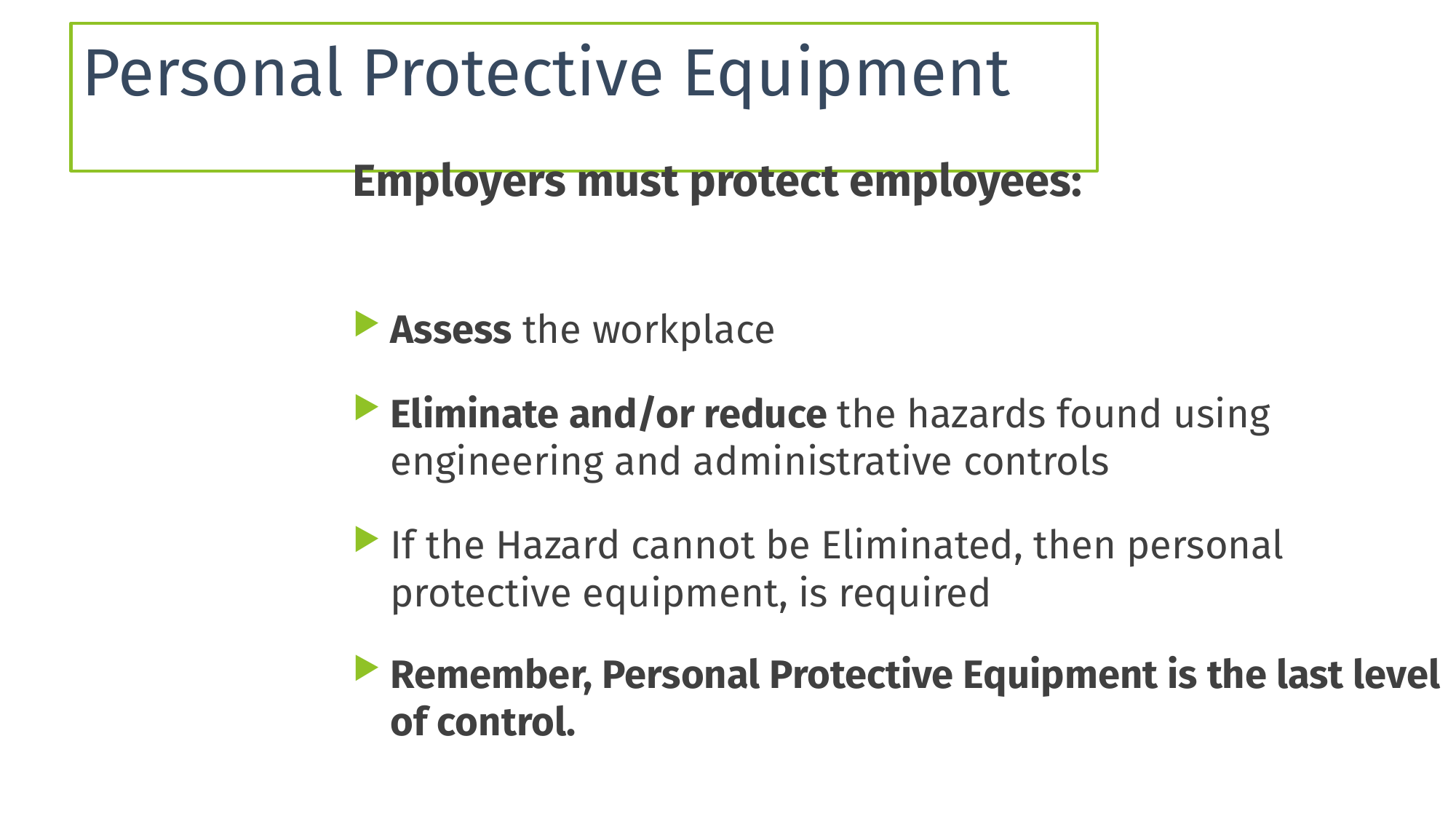

# Personal Protective Equipment
Employers must protect employees:

Assess the workplace

Eliminate and/or reduce the hazards found using engineering and administrative controls

If the Hazard cannot be Eliminated, then personal protective equipment, is required

Remember, Personal Protective Equipment is the last level of control.